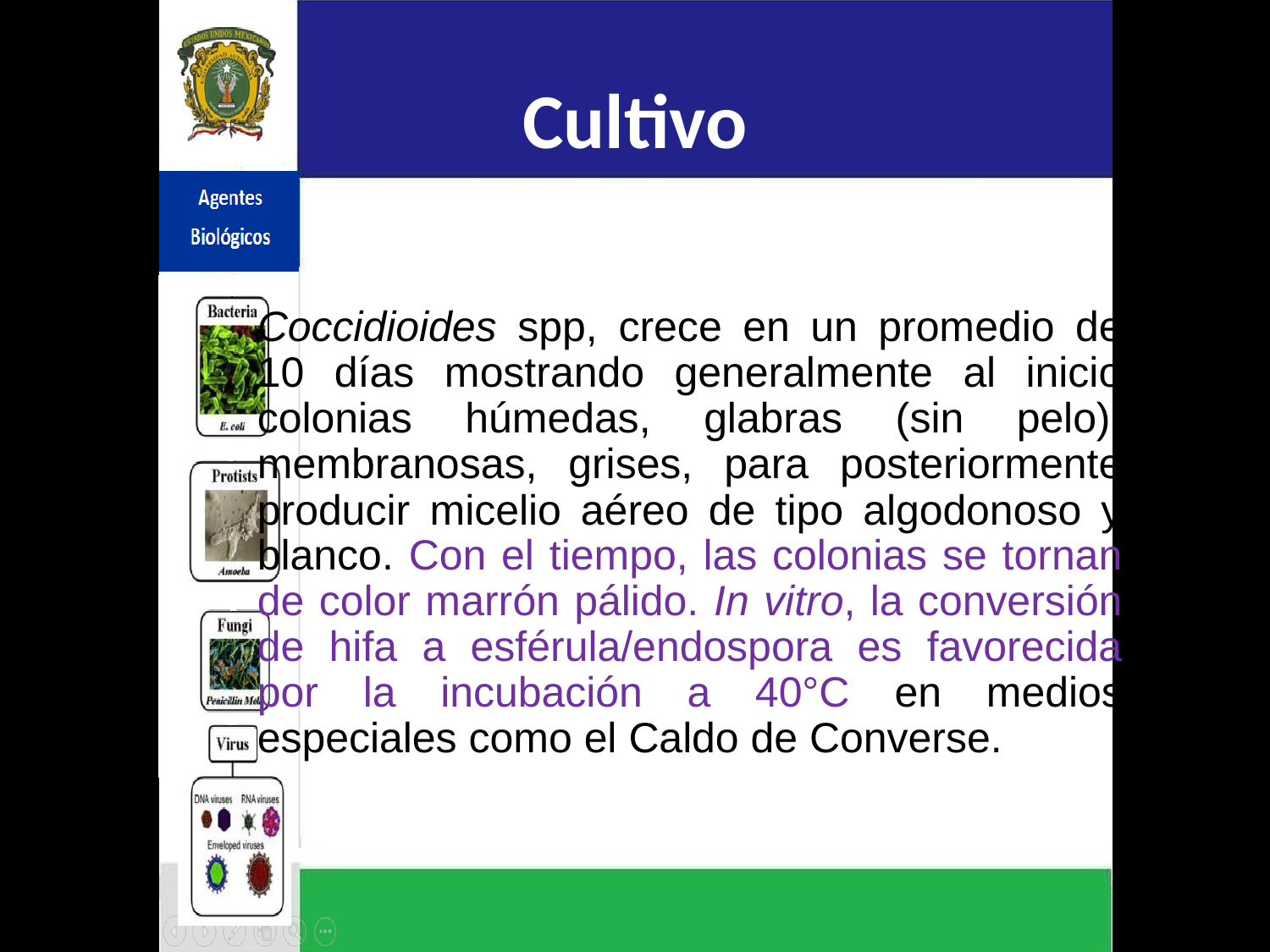

# Cultivo

Coccidioides spp, crece en un promedio de 10 días mostrando generalmente al inicio colonias húmedas, glabras (sin pelo), membranosas, grises, para posteriormente producir micelio aéreo de tipo algodonoso y blanco. Con el tiempo, las colonias se tornan de color marrón pálido. In vitro, la conversión de hifa a esférula/endospora es favorecida por la incubación a 40°C en medios especiales como el Caldo de Converse.